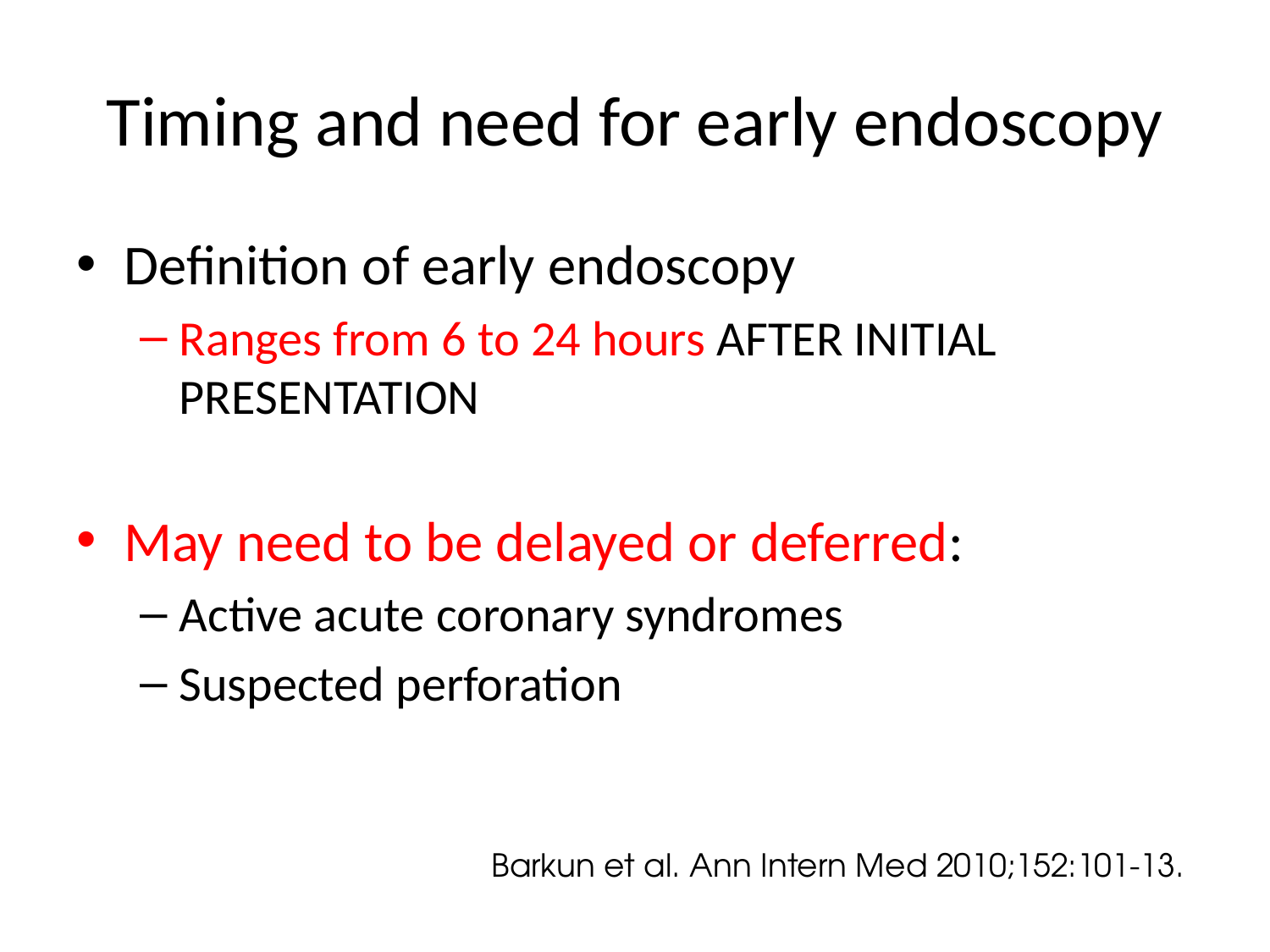

# Timing and need for early endoscopy
Definition of early endoscopy
Ranges from 6 to 24 hours AFTER INITIAL PRESENTATION

May need to be delayed or deferred:
Active acute coronary syndromes
Suspected perforation
Barkun et al. Ann Intern Med 2010;152:101-13.